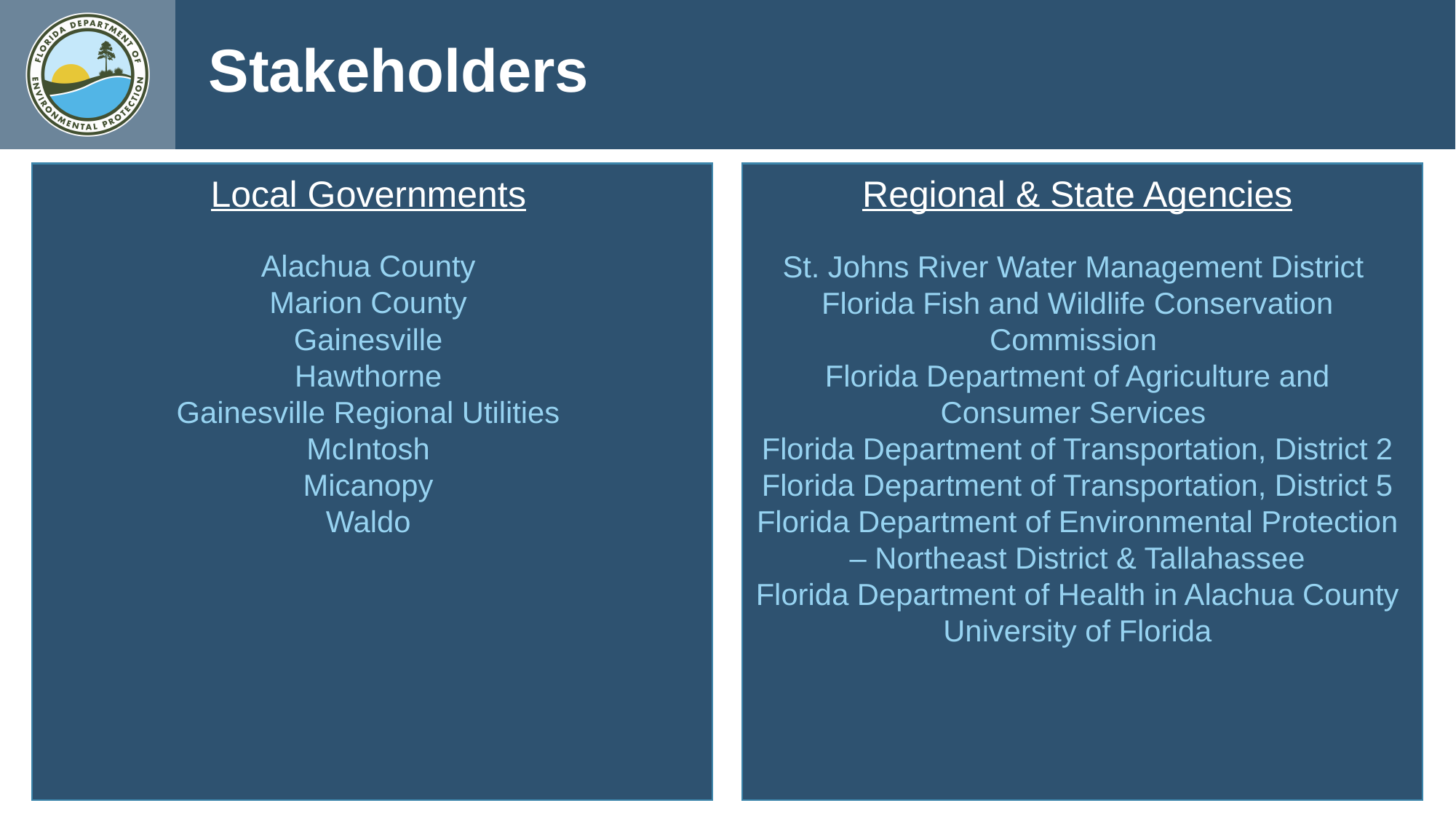

Stakeholders
Local Governments

Alachua County
Marion County
Gainesville
Hawthorne
Gainesville Regional Utilities
McIntosh
Micanopy
Waldo
Regional & State Agencies

St. Johns River Water Management District
Florida Fish and Wildlife Conservation Commission
Florida Department of Agriculture and Consumer Services
Florida Department of Transportation, District 2
Florida Department of Transportation, District 5 Florida Department of Environmental Protection – Northeast District & Tallahassee
Florida Department of Health in Alachua County
University of Florida